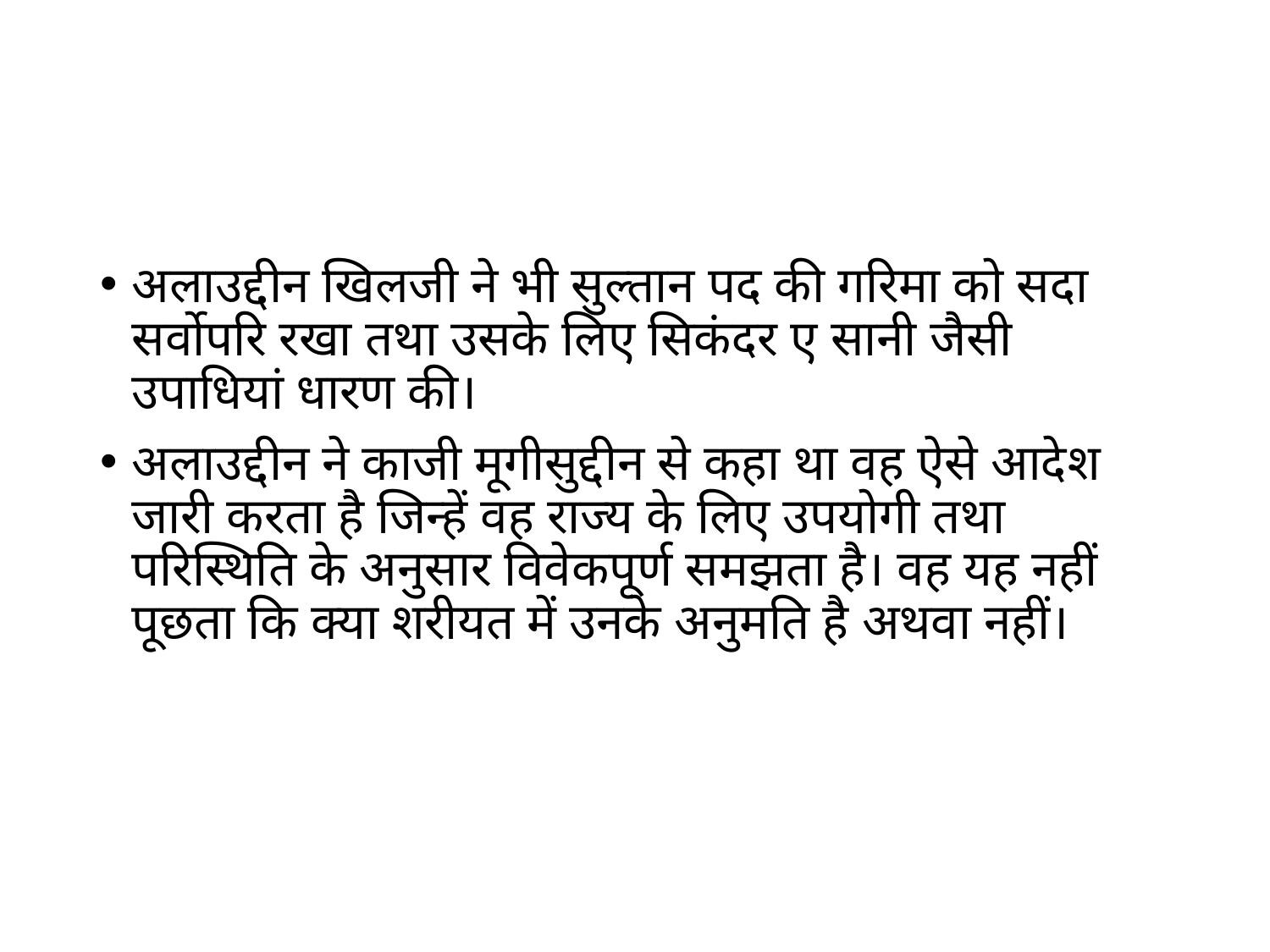

#
अलाउद्दीन खिलजी ने भी सुल्तान पद की गरिमा को सदा सर्वोपरि रखा तथा उसके लिए सिकंदर ए सानी जैसी उपाधियां धारण की।
अलाउद्दीन ने काजी मूगीसुद्दीन से कहा था वह ऐसे आदेश जारी करता है जिन्हें वह राज्य के लिए उपयोगी तथा परिस्थिति के अनुसार विवेकपूर्ण समझता है। वह यह नहीं पूछता कि क्या शरीयत में उनके अनुमति है अथवा नहीं।